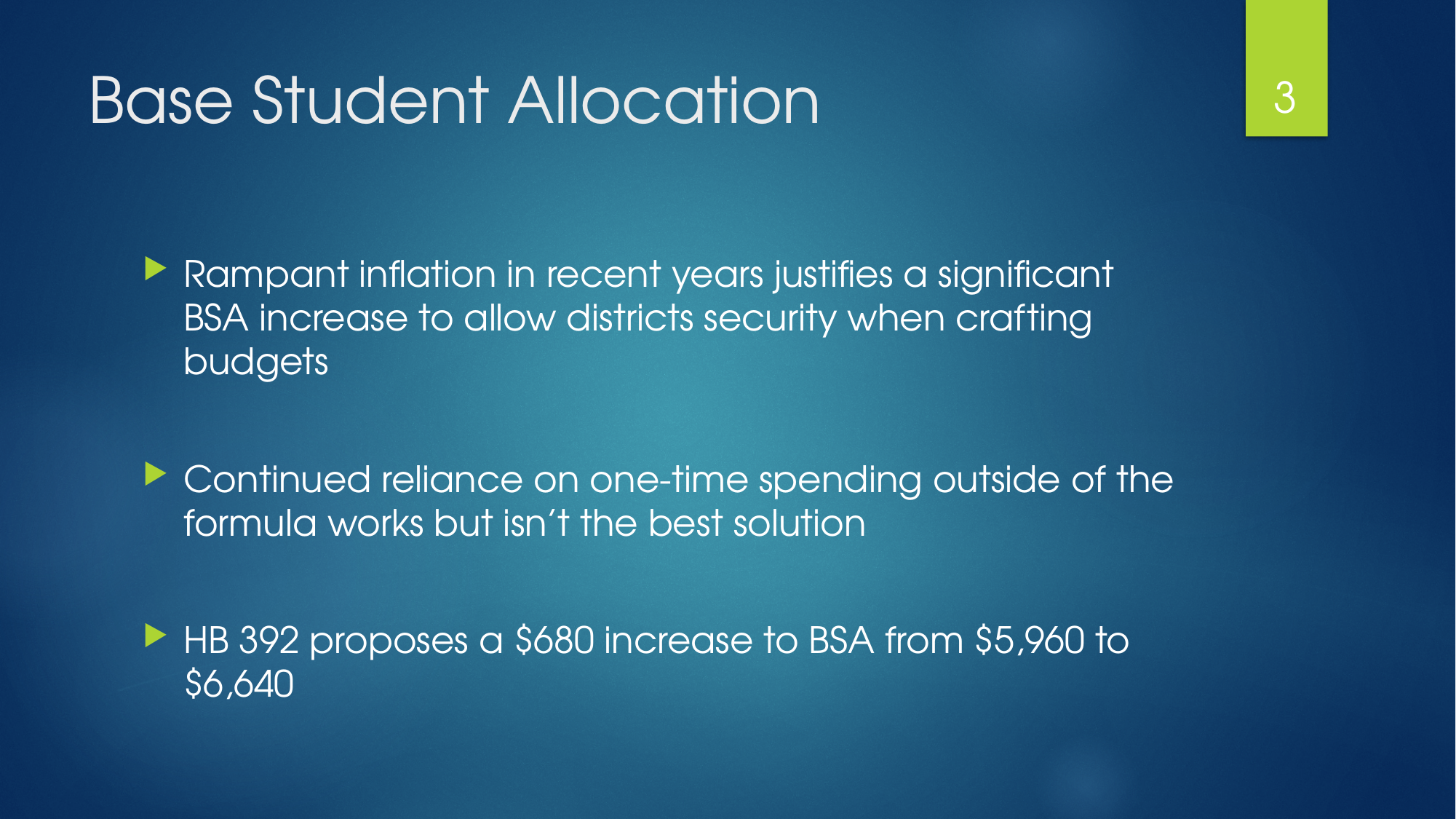

3
# Base Student Allocation
Rampant inflation in recent years justifies a significant BSA increase to allow districts security when crafting budgets

Continued reliance on one-time spending outside of the formula works but isn’t the best solution

HB 392 proposes a $680 increase to BSA from $5,960 to $6,640